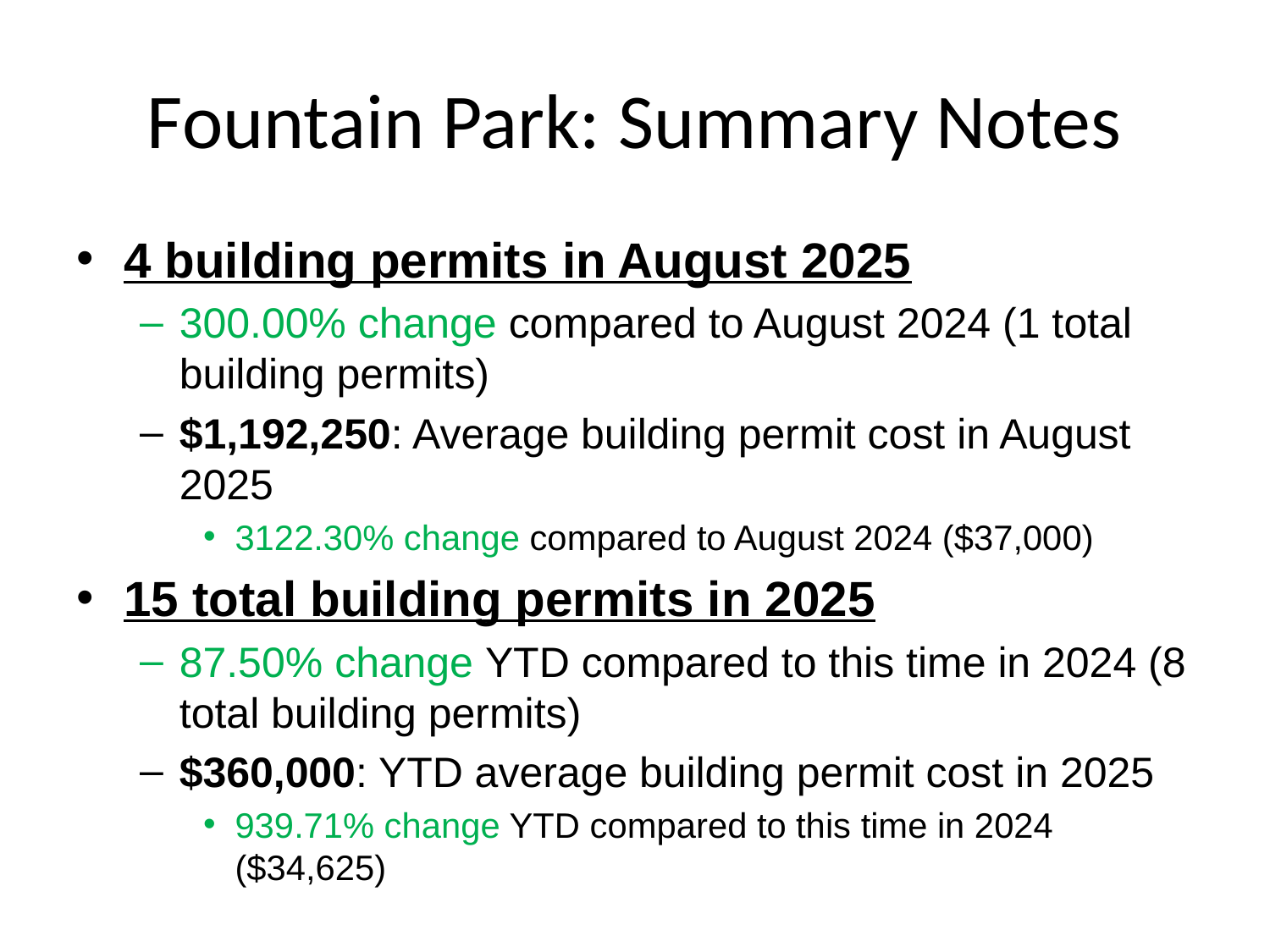

# Fountain Park: Summary Notes
4 building permits in August 2025
300.00% change compared to August 2024 (1 total building permits)
$1,192,250: Average building permit cost in August 2025
3122.30% change compared to August 2024 ($37,000)
15 total building permits in 2025
87.50% change YTD compared to this time in 2024 (8 total building permits)
$360,000: YTD average building permit cost in 2025
939.71% change YTD compared to this time in 2024 ($34,625)